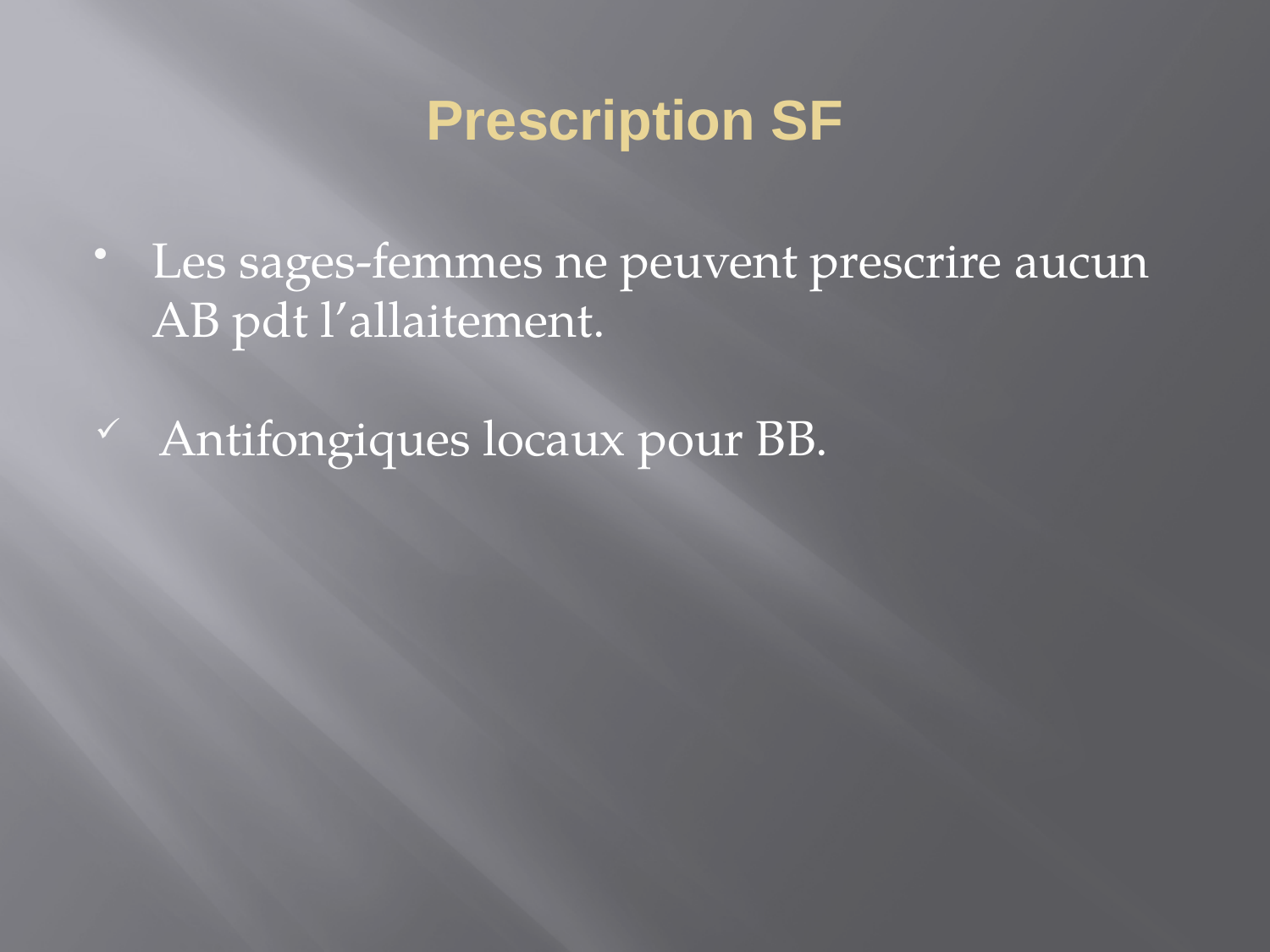

Prescription SF
Les sages-femmes ne peuvent prescrire aucun AB pdt l’allaitement.

Antifongiques locaux pour BB.